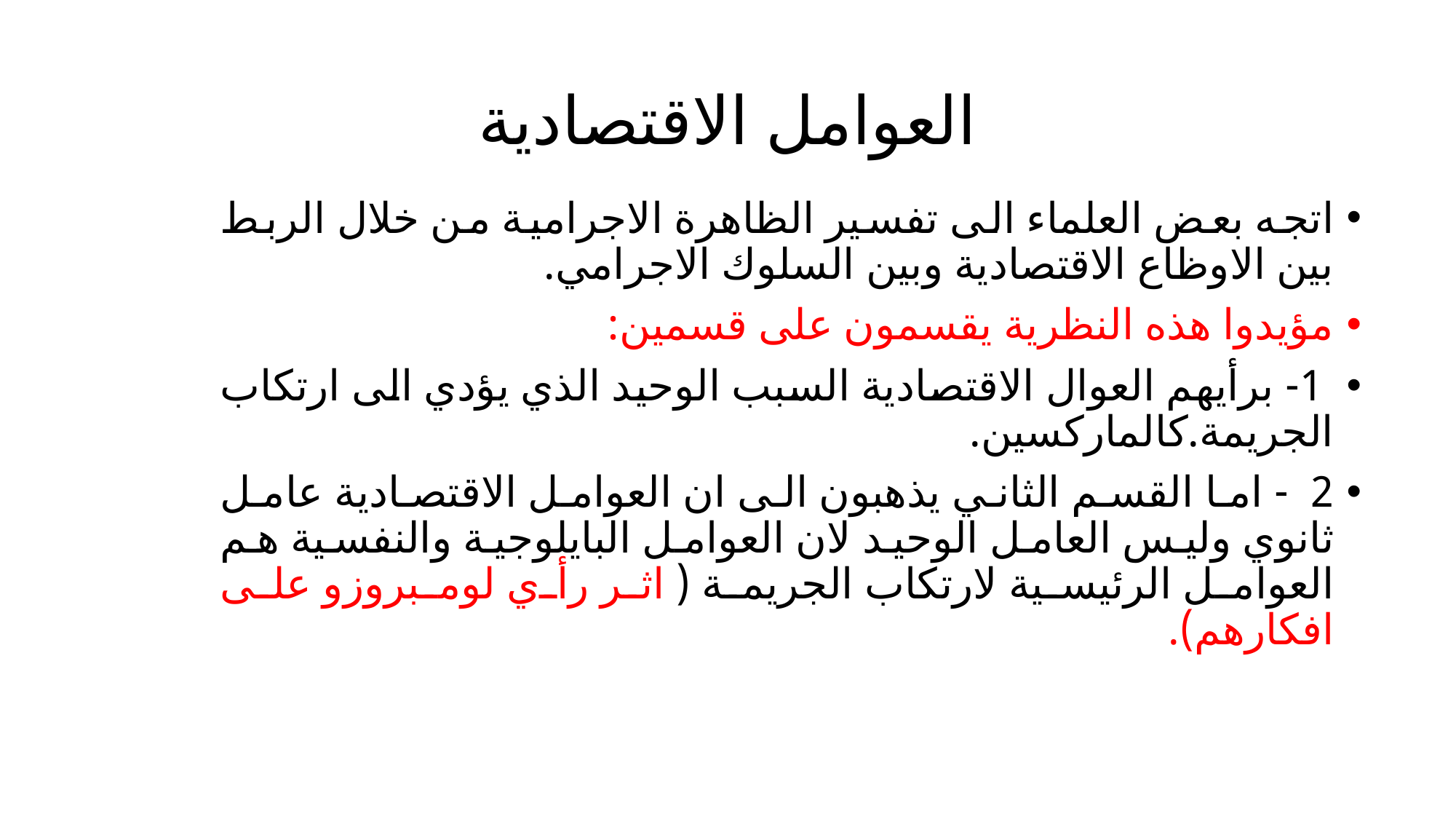

# العوامل الاقتصادية
اتجه بعض العلماء الى تفسير الظاهرة الاجرامية من خلال الربط بين الاوظاع الاقتصادية وبين السلوك الاجرامي.
مؤيدوا هذه النظرية يقسمون على قسمين:
 1- برأيهم العوال الاقتصادية السبب الوحيد الذي يؤدي الى ارتكاب الجريمة.كالماركسين.
2  - اما القسم الثاني يذهبون الى ان العوامل الاقتصادية عامل ثانوي وليس العامل الوحيد لان العوامل البايلوجية والنفسية هم العوامل الرئيسية لارتكاب الجريمة ( اثر رأي لومبروزو على افكارهم).